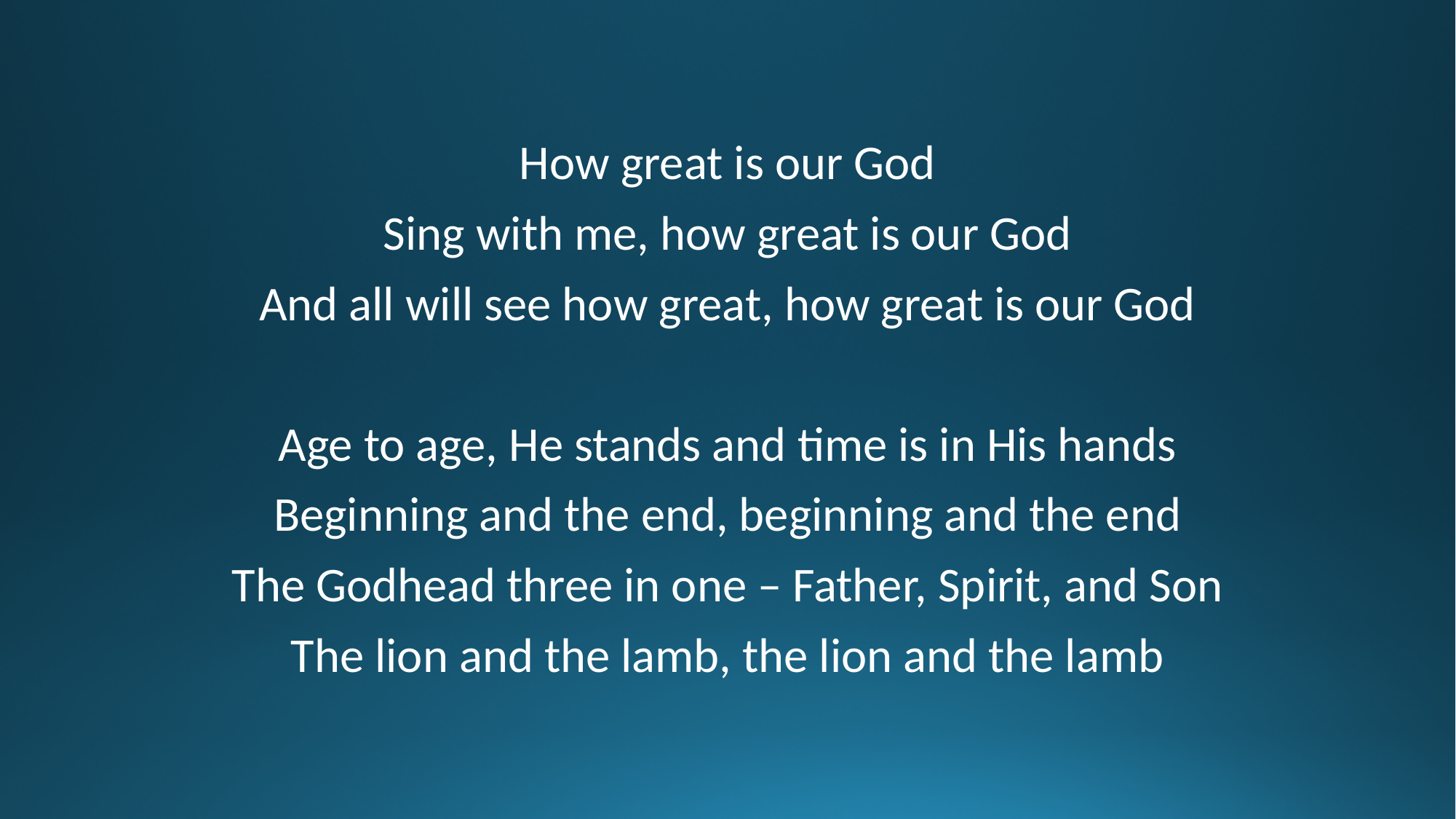

How great is our God
Sing with me, how great is our God
And all will see how great, how great is our God

Age to age, He stands and time is in His hands
Beginning and the end, beginning and the end
The Godhead three in one – Father, Spirit, and Son
The lion and the lamb, the lion and the lamb